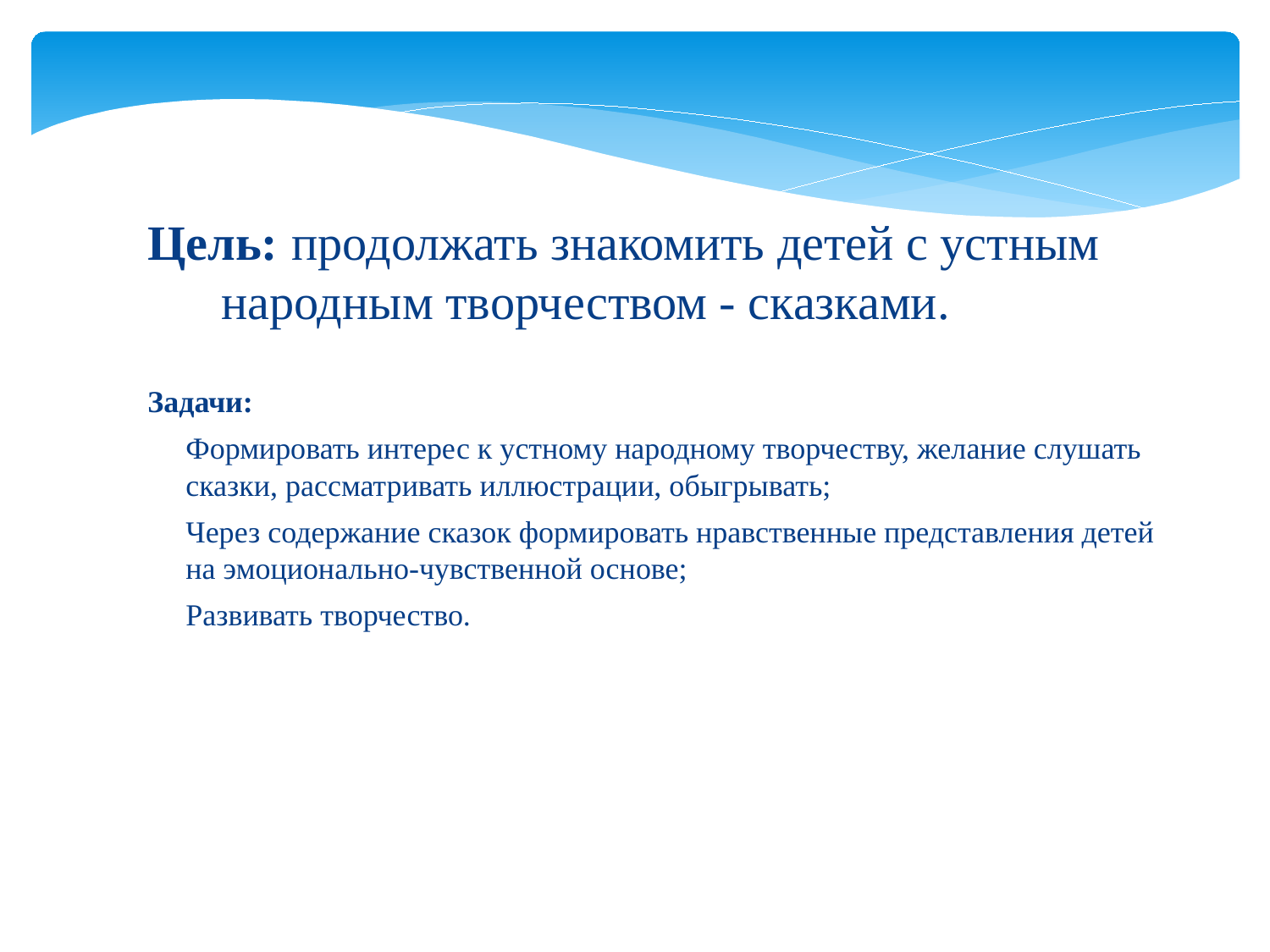

# Цель: продолжать знакомить детей с устным         народным творчеством - сказками.
Задачи:
Формировать интерес к устному народному творчеству, желание слушать сказки, рассматривать иллюстрации, обыгрывать;
Через содержание сказок формировать нравственные представления детей на эмоционально-чувственной основе;
Развивать творчество.